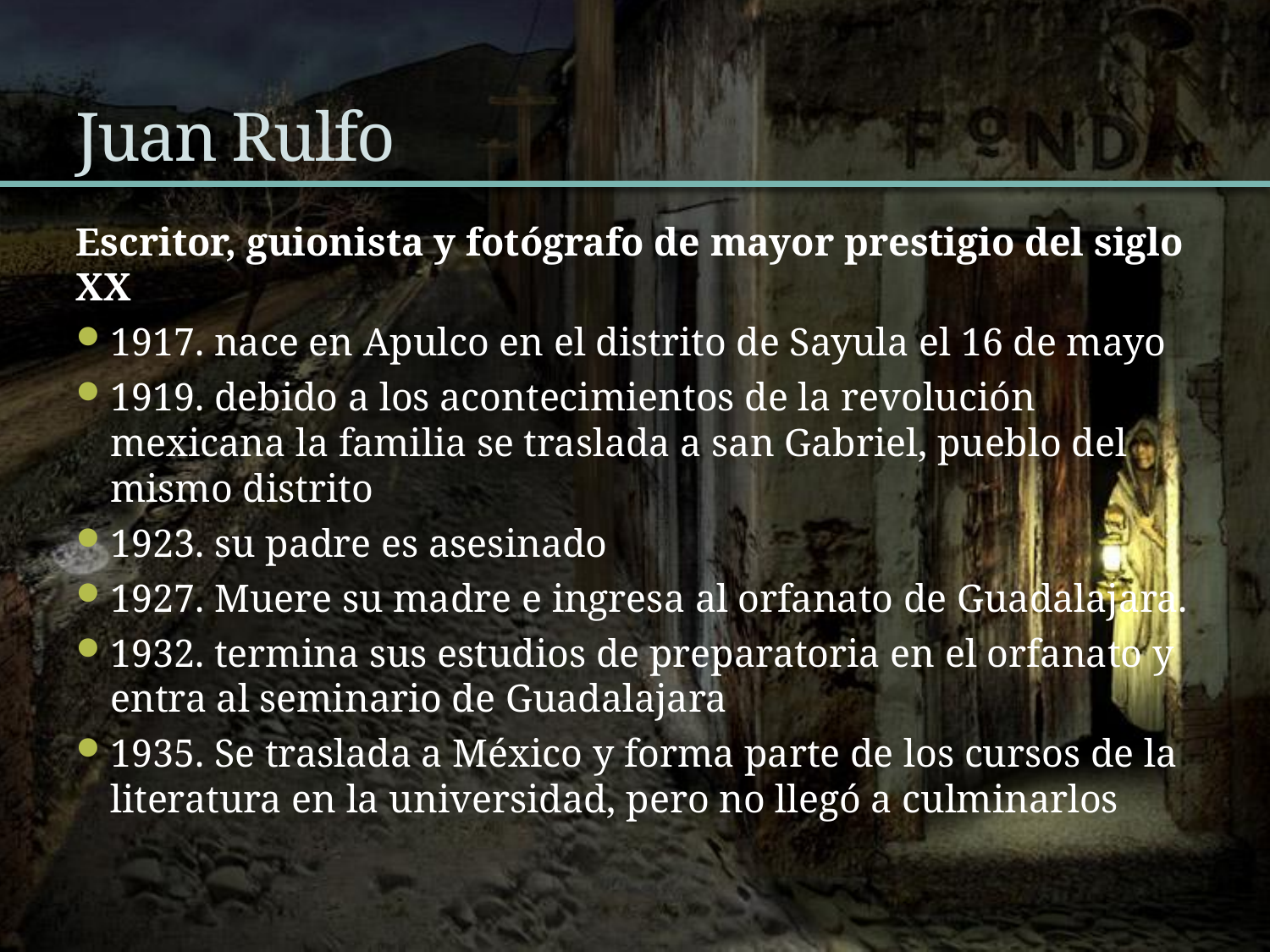

# Juan Rulfo
Escritor, guionista y fotógrafo de mayor prestigio del siglo XX
1917. nace en Apulco en el distrito de Sayula el 16 de mayo
1919. debido a los acontecimientos de la revolución mexicana la familia se traslada a san Gabriel, pueblo del mismo distrito
1923. su padre es asesinado
1927. Muere su madre e ingresa al orfanato de Guadalajara.
1932. termina sus estudios de preparatoria en el orfanato y entra al seminario de Guadalajara
1935. Se traslada a México y forma parte de los cursos de la literatura en la universidad, pero no llegó a culminarlos